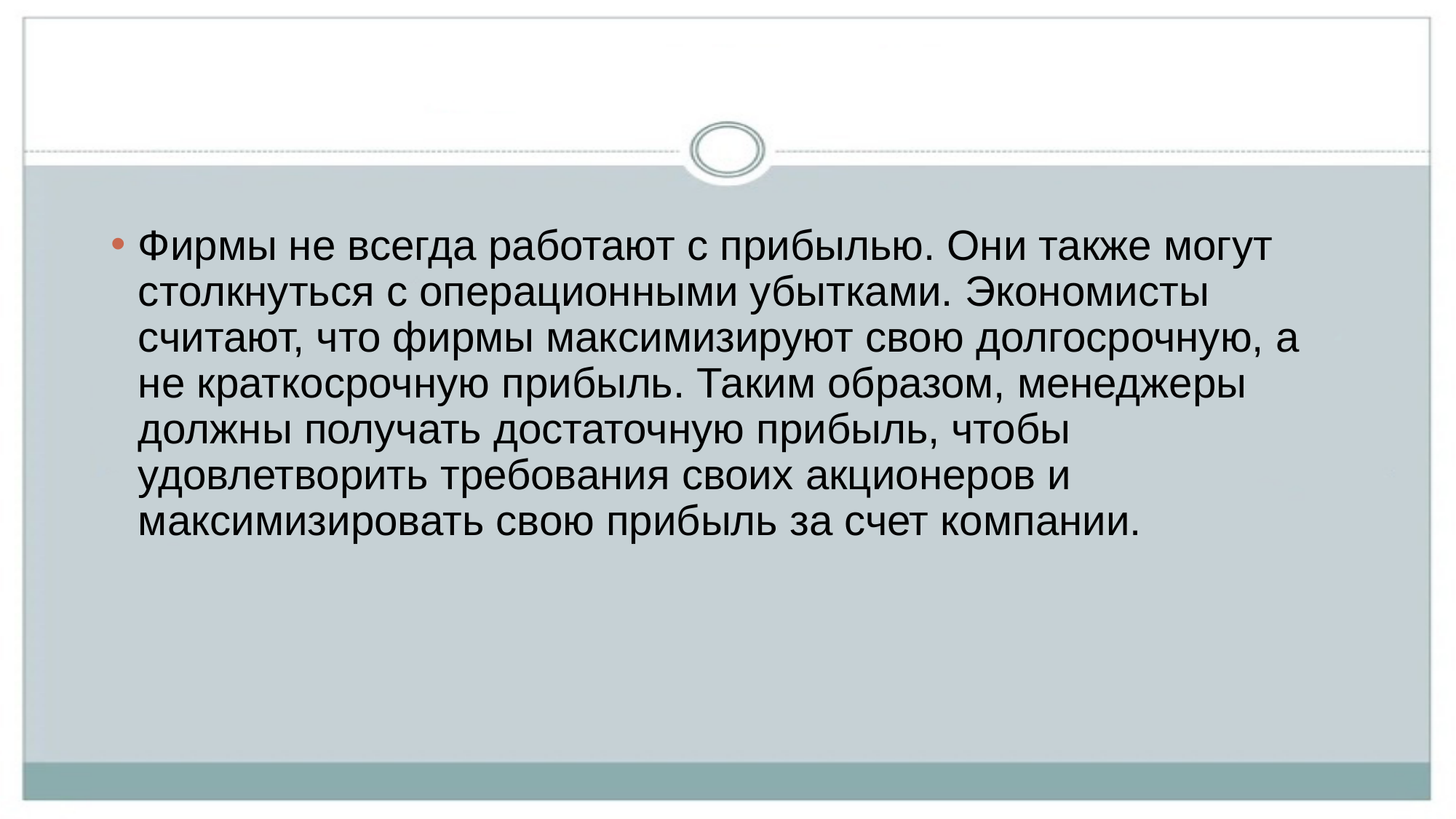

Фирмы не всегда работают с прибылью. Они также могут столкнуться с операционными убытками. Экономисты считают, что фирмы максимизируют свою долгосрочную, а не краткосрочную прибыль. Таким образом, менеджеры должны получать достаточную прибыль, чтобы удовлетворить требования своих акционеров и максимизировать свою прибыль за счет компании.